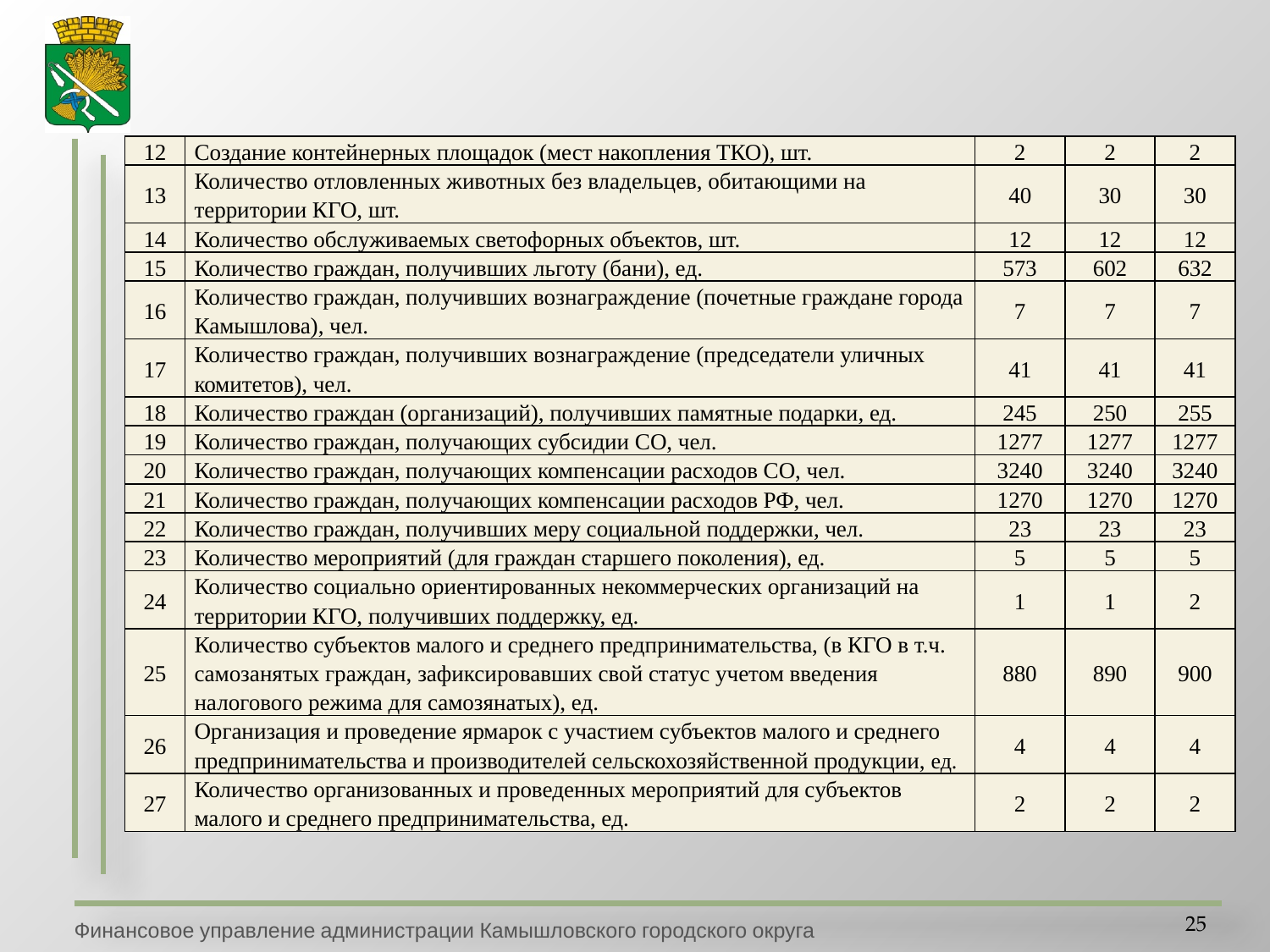

| 12 | Создание контейнерных площадок (мест накопления ТКО), шт. | 2 | 2 | 2 |
| --- | --- | --- | --- | --- |
| 13 | Количество отловленных животных без владельцев, обитающими на территории КГО, шт. | 40 | 30 | 30 |
| 14 | Количество обслуживаемых светофорных объектов, шт. | 12 | 12 | 12 |
| 15 | Количество граждан, получивших льготу (бани), ед. | 573 | 602 | 632 |
| 16 | Количество граждан, получивших вознаграждение (почетные граждане города Камышлова), чел. | 7 | 7 | 7 |
| 17 | Количество граждан, получивших вознаграждение (председатели уличных комитетов), чел. | 41 | 41 | 41 |
| 18 | Количество граждан (организаций), получивших памятные подарки, ед. | 245 | 250 | 255 |
| 19 | Количество граждан, получающих субсидии СО, чел. | 1277 | 1277 | 1277 |
| 20 | Количество граждан, получающих компенсации расходов СО, чел. | 3240 | 3240 | 3240 |
| 21 | Количество граждан, получающих компенсации расходов РФ, чел. | 1270 | 1270 | 1270 |
| 22 | Количество граждан, получивших меру социальной поддержки, чел. | 23 | 23 | 23 |
| 23 | Количество мероприятий (для граждан старшего поколения), ед. | 5 | 5 | 5 |
| 24 | Количество социально ориентированных некоммерческих организаций на территории КГО, получивших поддержку, ед. | 1 | 1 | 2 |
| 25 | Количество субъектов малого и среднего предпринимательства, (в КГО в т.ч. самозанятых граждан, зафиксировавших свой статус учетом введения налогового режима для самозянатых), ед. | 880 | 890 | 900 |
| 26 | Организация и проведение ярмарок с участием субъектов малого и среднего предпринимательства и производителей сельскохозяйственной продукции, ед. | 4 | 4 | 4 |
| 27 | Количество организованных и проведенных мероприятий для субъектов малого и среднего предпринимательства, ед. | 2 | 2 | 2 |
25